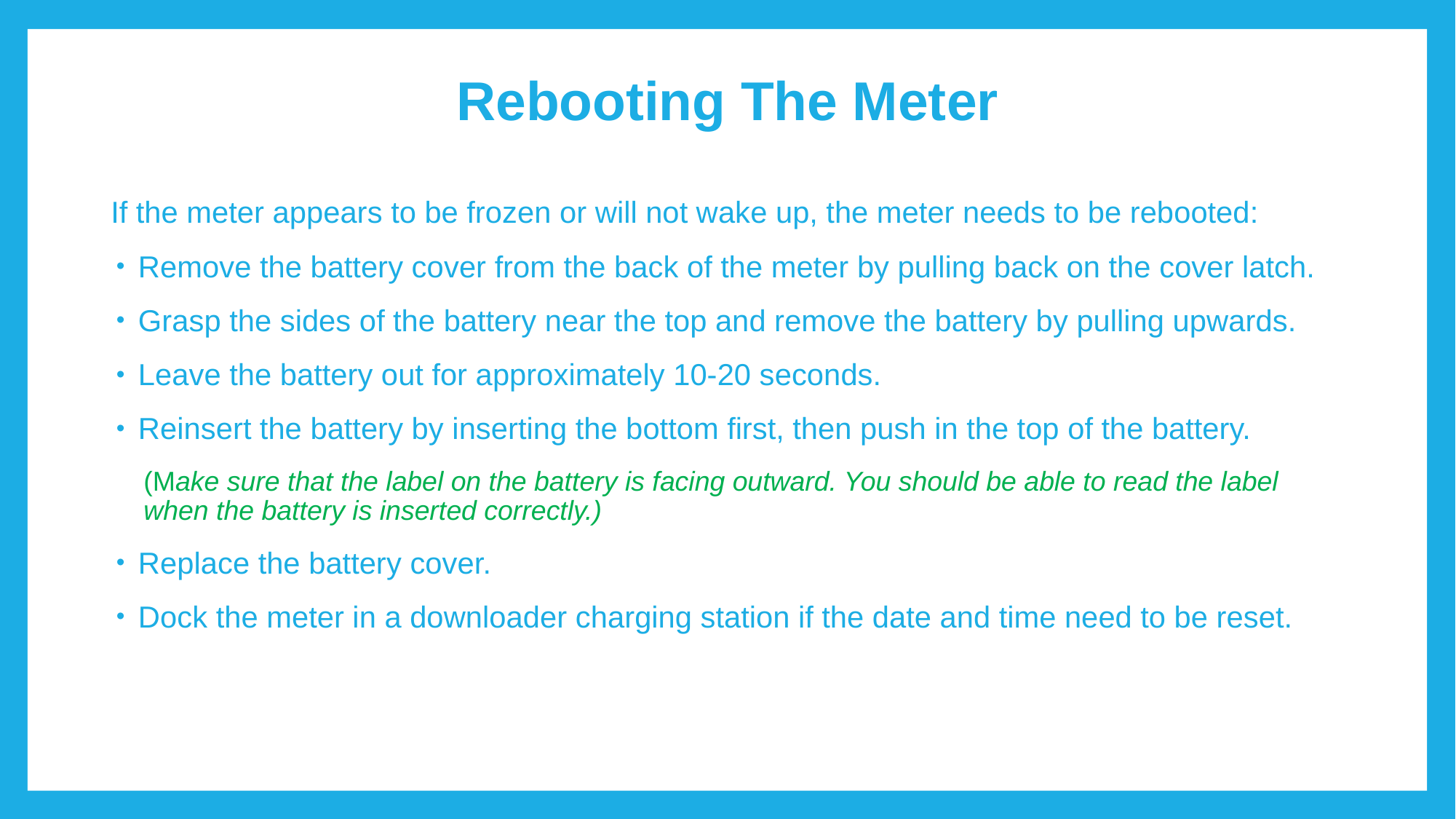

# Rebooting The Meter
If the meter appears to be frozen or will not wake up, the meter needs to be rebooted:
Remove the battery cover from the back of the meter by pulling back on the cover latch.
Grasp the sides of the battery near the top and remove the battery by pulling upwards.
Leave the battery out for approximately 10-20 seconds.
Reinsert the battery by inserting the bottom first, then push in the top of the battery.
(Make sure that the label on the battery is facing outward. You should be able to read the label when the battery is inserted correctly.)
Replace the battery cover.
Dock the meter in a downloader charging station if the date and time need to be reset.